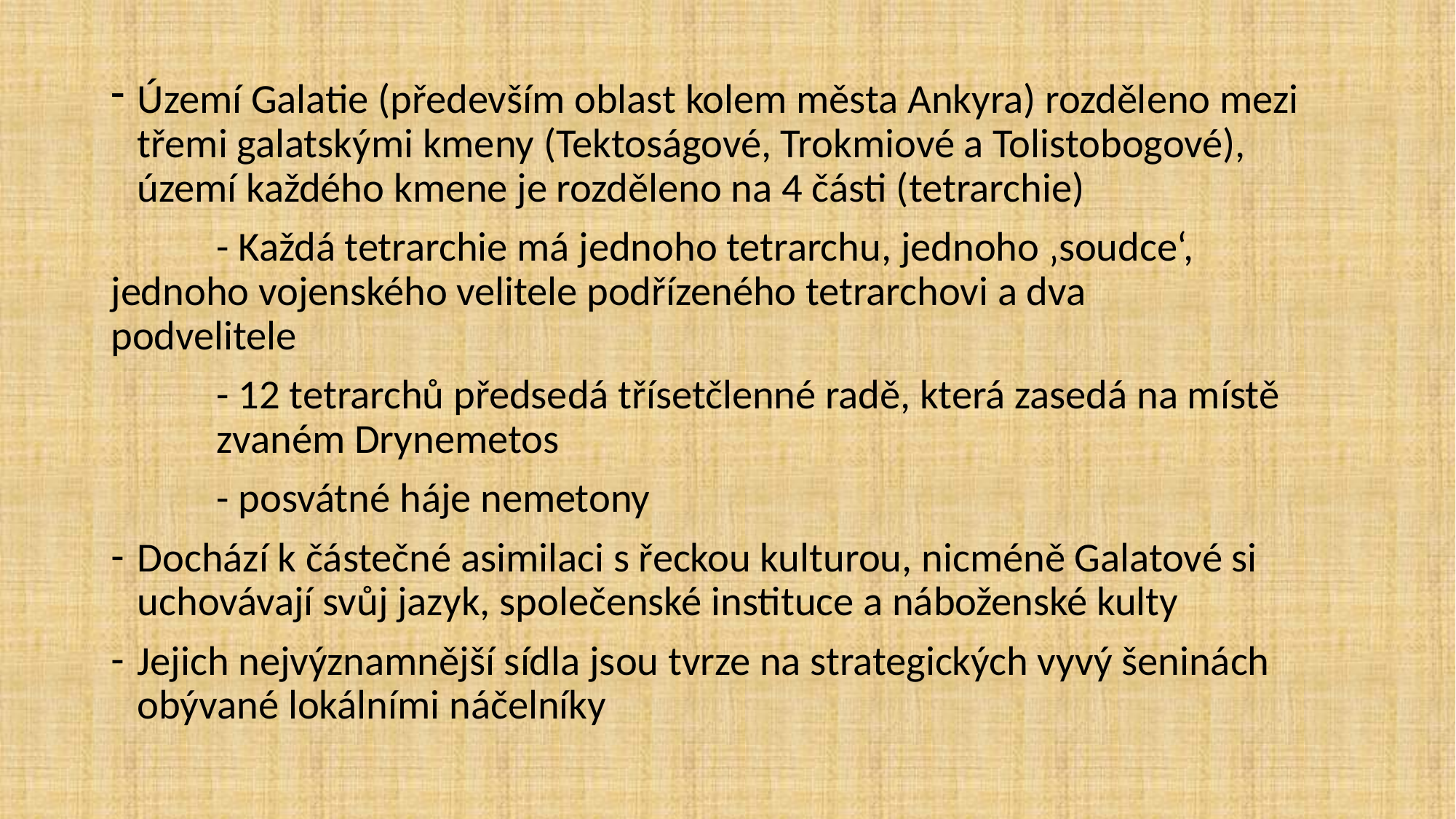

Území Galatie (především oblast kolem města Ankyra) rozděleno mezi třemi galatskými kmeny (Tektoságové, Trokmiové a Tolistobogové), území každého kmene je rozděleno na 4 části (tetrarchie)
	- Každá tetrarchie má jednoho tetrarchu, jednoho ‚soudce‘, 	jednoho vojenského velitele podřízeného tetrarchovi a dva 	podvelitele
	- 12 tetrarchů předsedá třísetčlenné radě, která zasedá na místě 	zvaném Drynemetos
		- posvátné háje nemetony
Dochází k částečné asimilaci s řeckou kulturou, nicméně Galatové si uchovávají svůj jazyk, společenské instituce a náboženské kulty
Jejich nejvýznamnější sídla jsou tvrze na strategických vyvý šeninách obývané lokálními náčelníky